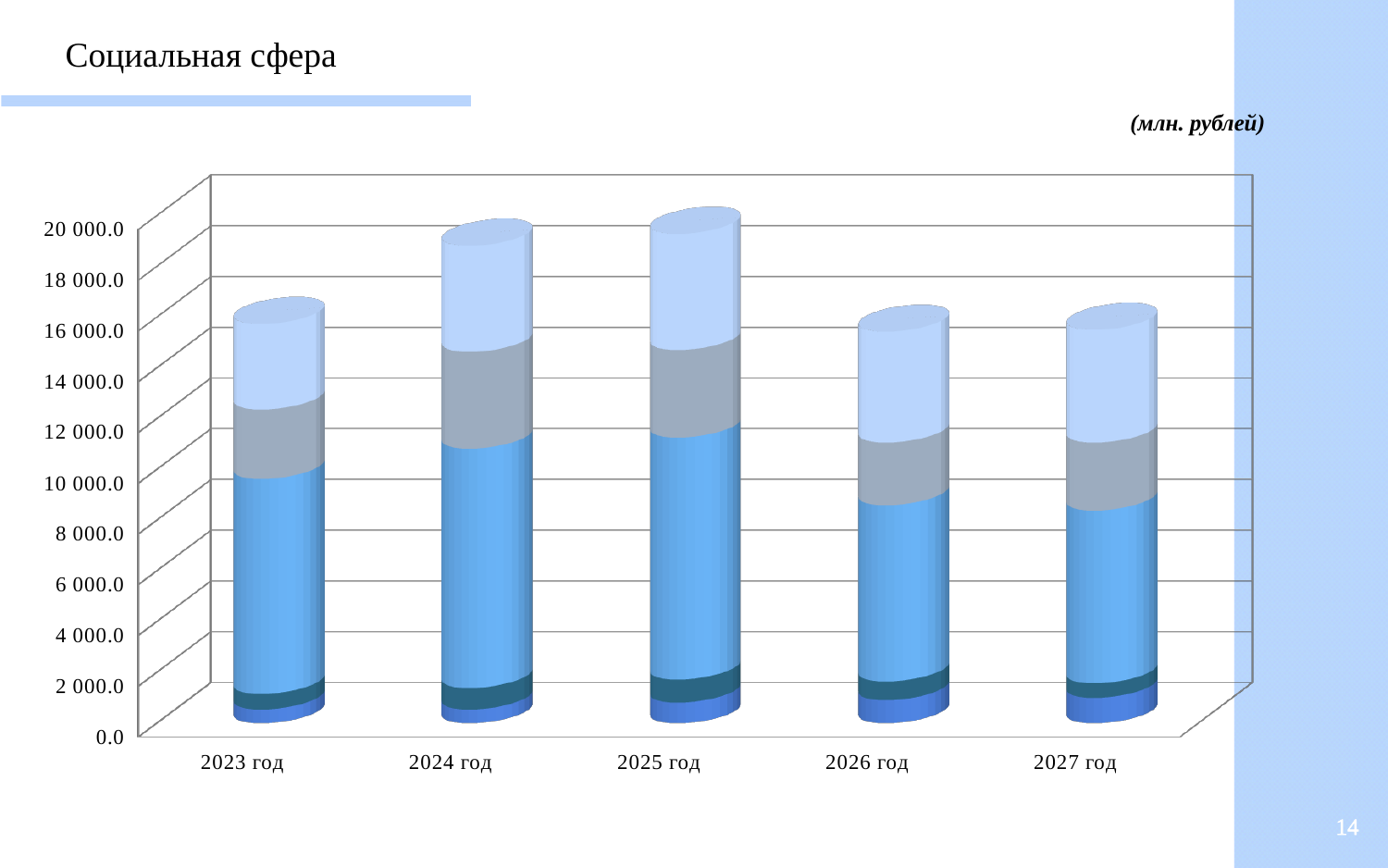

Социальная сфера

(млн. рублей)

[unsupported chart]

14